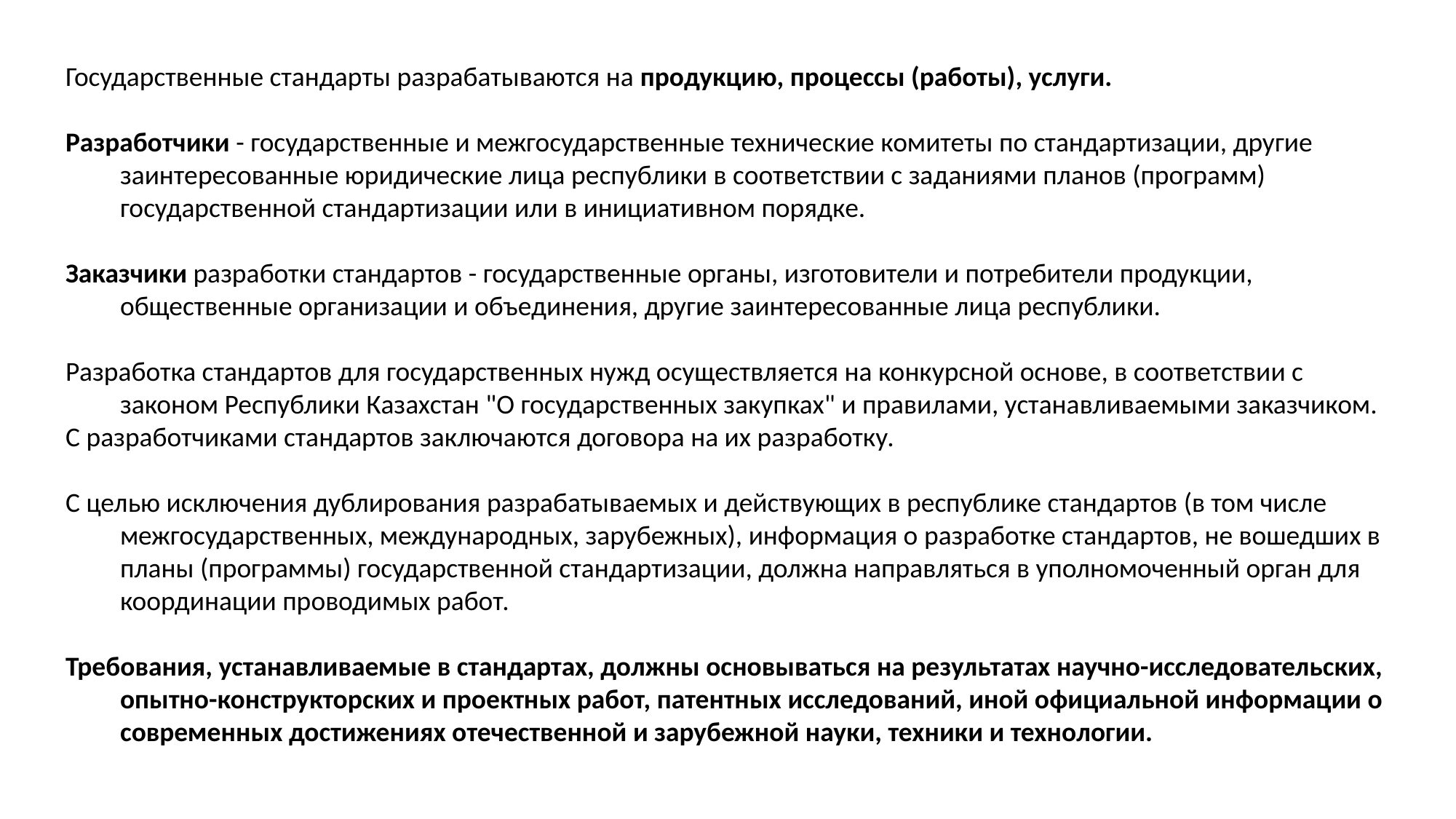

Государственные стандарты разрабатываются на продукцию, процессы (работы), услуги.

Разработчики - государственные и межгосударственные технические комитеты по стандартизации, другие заинтересованные юридические лица республики в соответствии с заданиями планов (программ) государственной стандартизации или в инициативном порядке.

Заказчики разработки стандартов - государственные органы, изготовители и потребители продукции, общественные организации и объединения, другие заинтересованные лица республики.

Разработка стандартов для государственных нужд осуществляется на конкурсной основе, в соответствии с законом Республики Казахстан "О государственных закупках" и правилами, устанавливаемыми заказчиком.
С разработчиками стандартов заключаются договора на их разработку.

С целью исключения дублирования разрабатываемых и действующих в республике стандартов (в том числе межгосударственных, международных, зарубежных), информация о разработке стандартов, не вошедших в планы (программы) государственной стандартизации, должна направляться в уполномоченный орган для координации проводимых работ.

Требования, устанавливаемые в стандартах, должны основываться на результатах научно-исследовательских, опытно-конструкторских и проектных работ, патентных исследований, иной официальной информации о современных достижениях отечественной и зарубежной науки, техники и технологии.